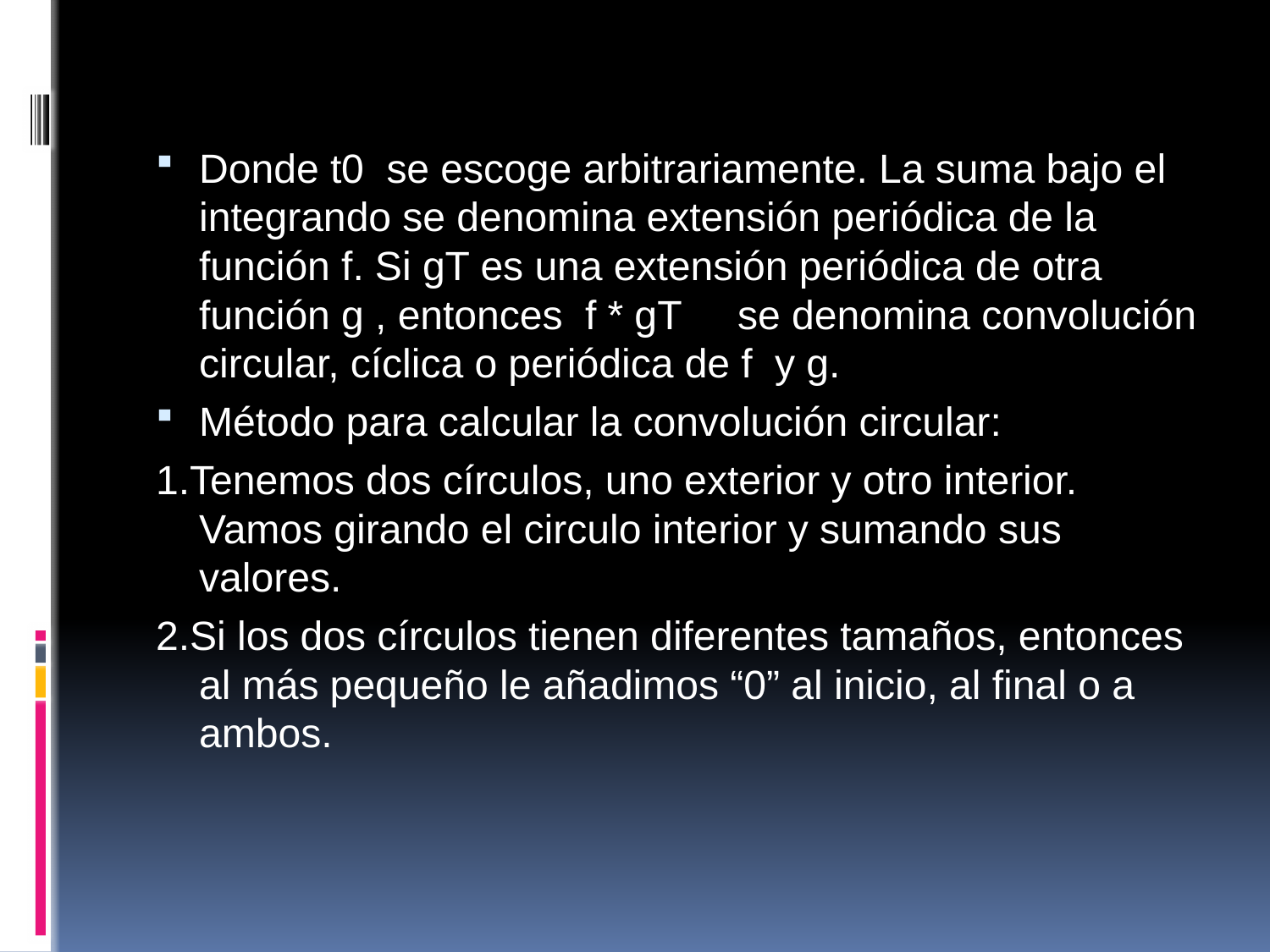

Donde t0  se escoge arbitrariamente. La suma bajo el integrando se denomina extensión periódica de la función f. Si gT es una extensión periódica de otra función g , entonces  f * gT     se denomina convolución circular, cíclica o periódica de f  y g.
Método para calcular la convolución circular:
1.Tenemos dos círculos, uno exterior y otro interior. Vamos girando el circulo interior y sumando sus valores.
2.Si los dos círculos tienen diferentes tamaños, entonces al más pequeño le añadimos “0” al inicio, al final o a ambos.